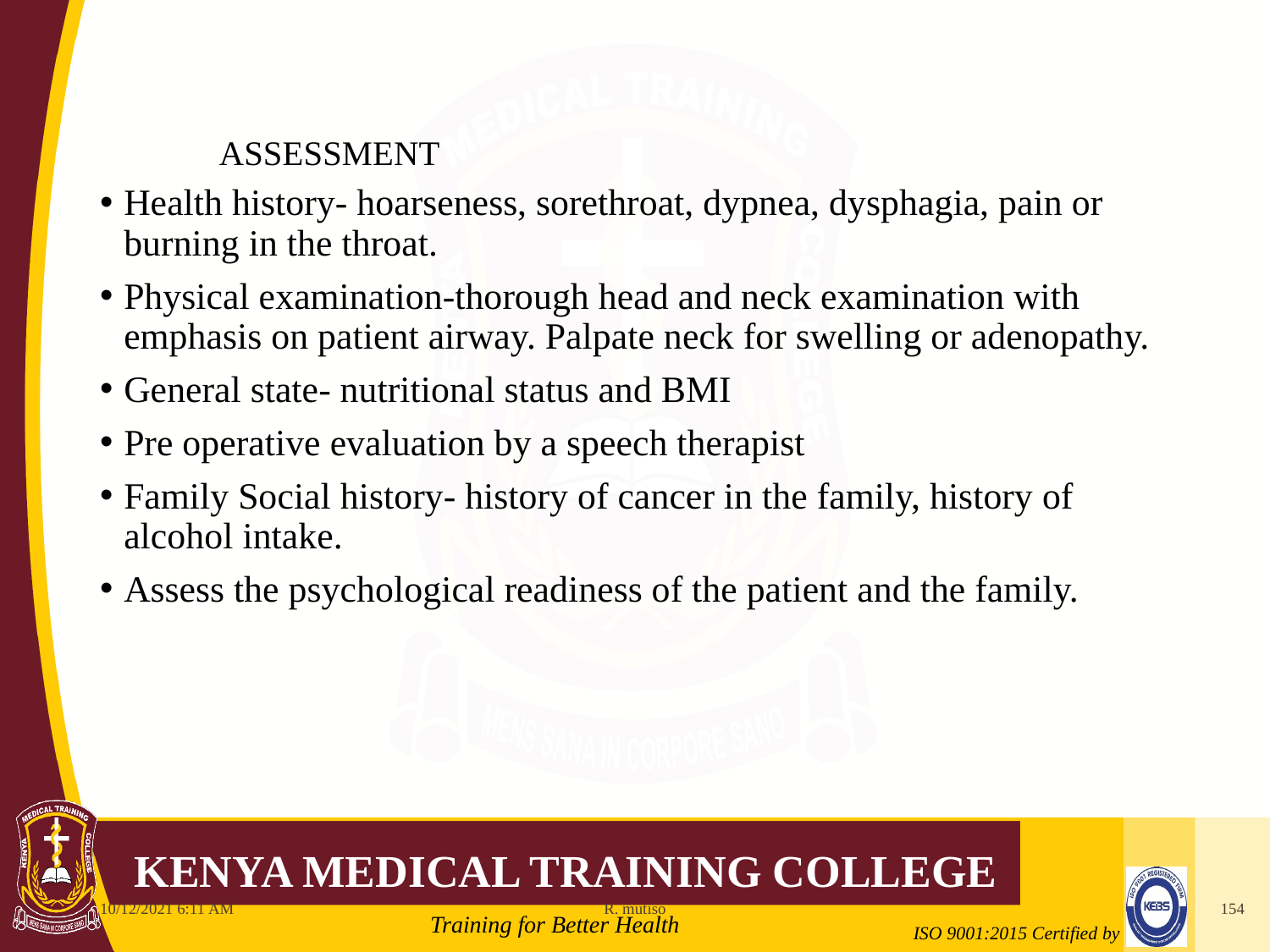

# ASSESSMENT
Health history- hoarseness, sorethroat, dypnea, dysphagia, pain or burning in the throat.
Physical examination-thorough head and neck examination with emphasis on patient airway. Palpate neck for swelling or adenopathy.
General state- nutritional status and BMI
Pre operative evaluation by a speech therapist
Family Social history- history of cancer in the family, history of alcohol intake.
Assess the psychological readiness of the patient and the family.
10/12/2021 6:11 AM
R. mutiso
154